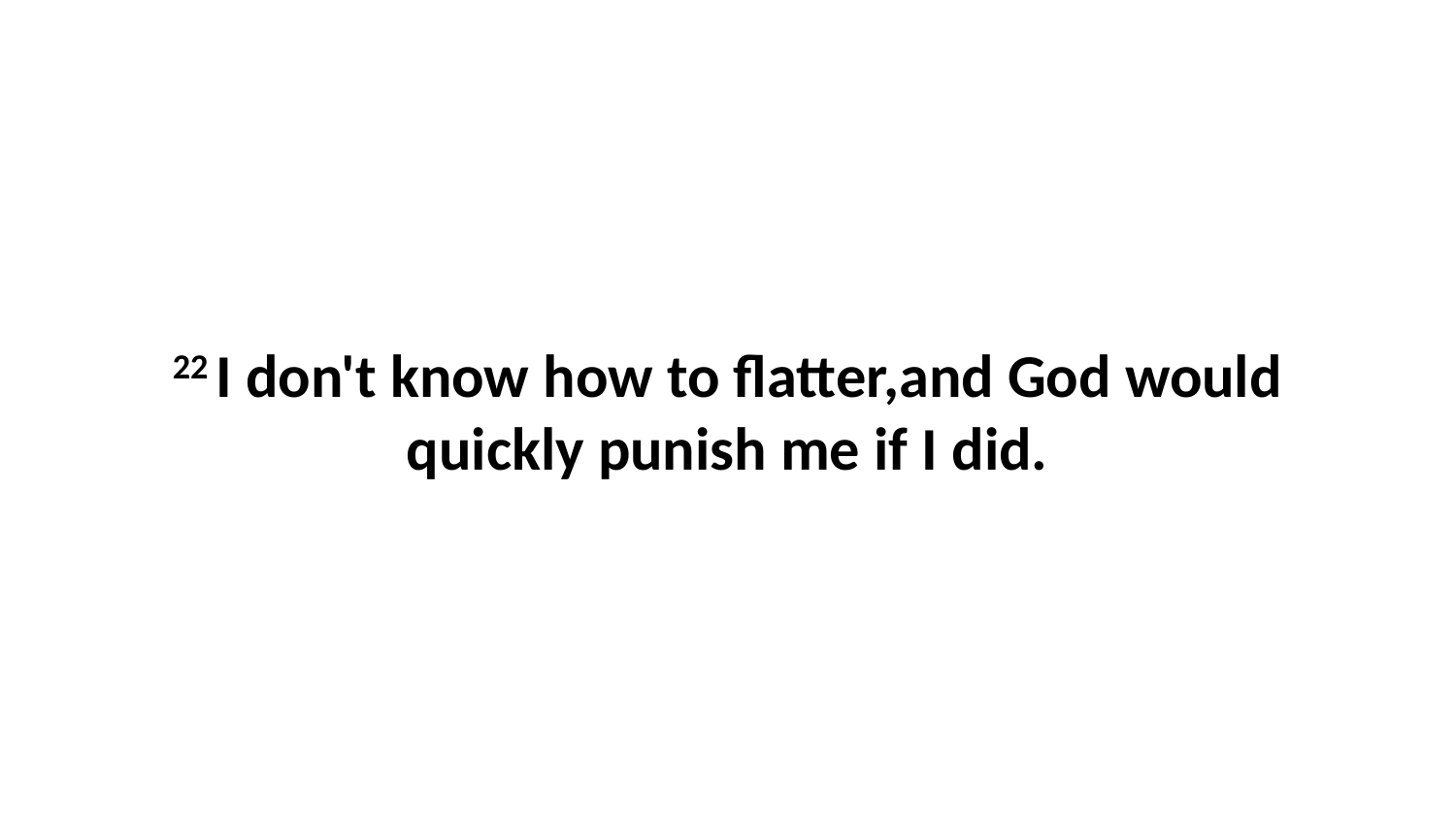

22 I don't know how to flatter,and God would quickly punish me if I did.